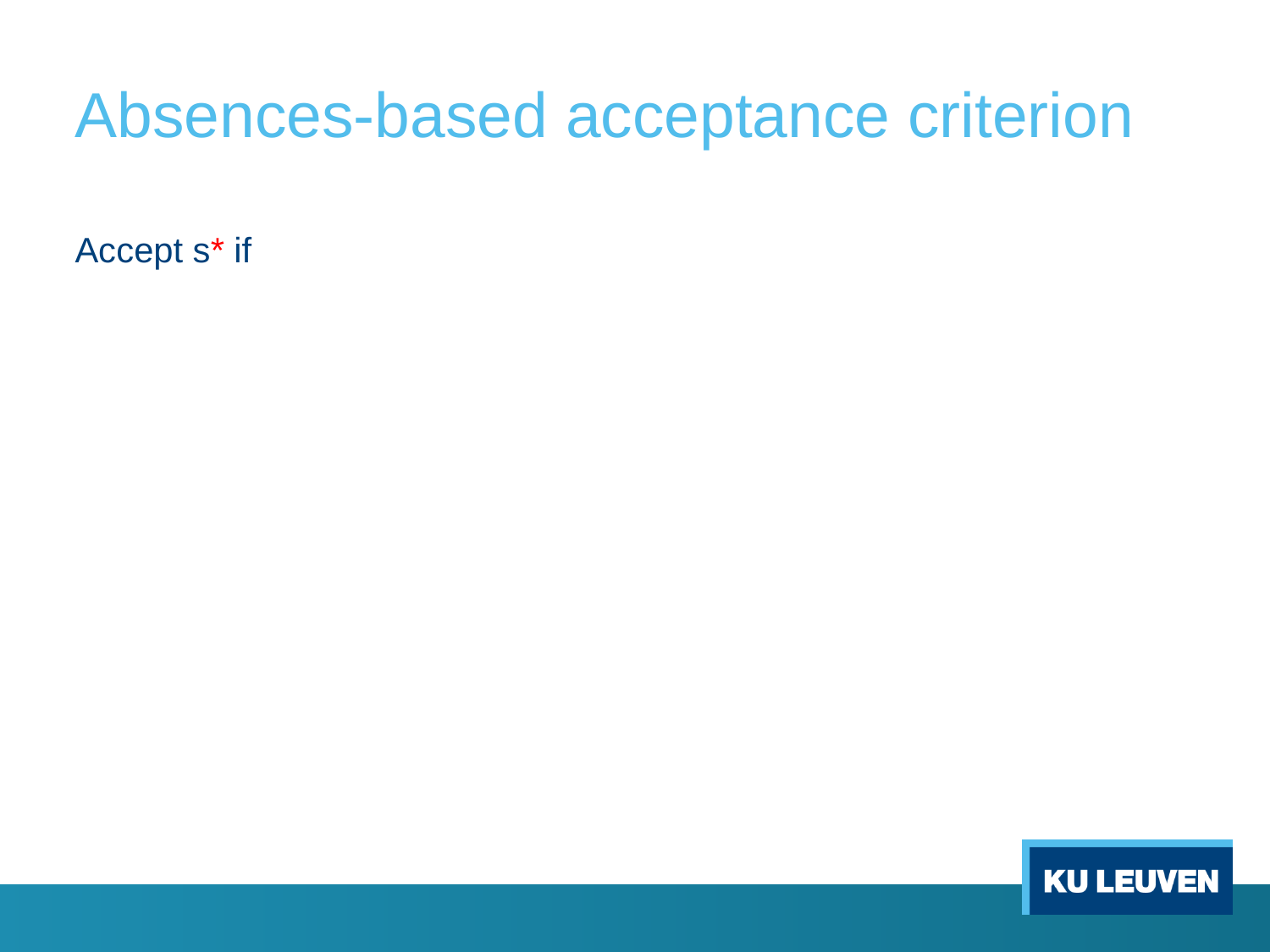

# Absences-based acceptance criterion
Accept s* if